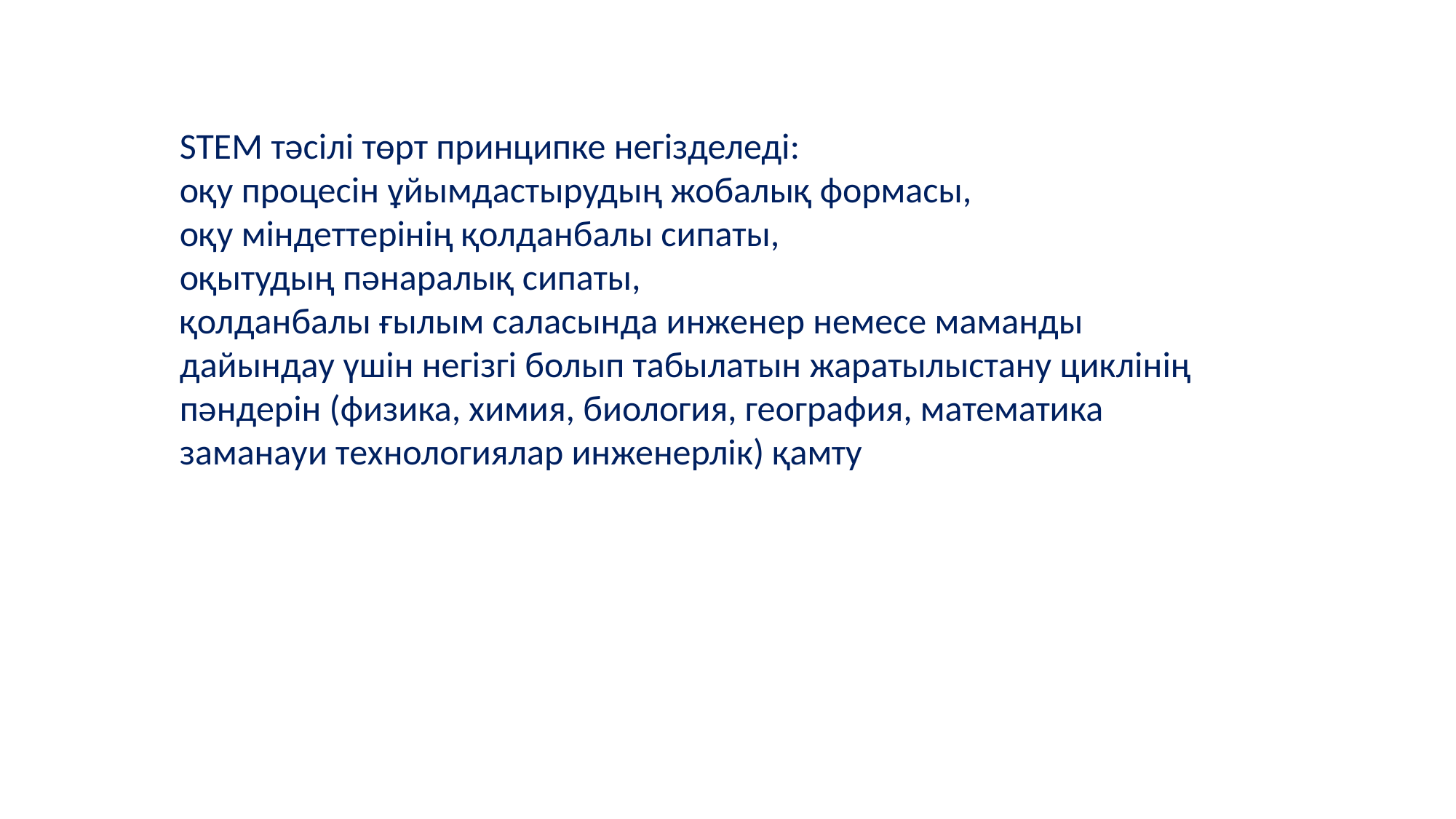

STEM тәсілі төрт принципке негізделеді:
оқу процесін ұйымдастырудың жобалық формасы,
оқу міндеттерінің қолданбалы сипаты,
оқытудың пәнаралық сипаты,
қолданбалы ғылым саласында инженер немесе маманды дайындау үшін негізгі болып табылатын жаратылыстану циклінің пәндерін (физика, химия, биология, география, математика заманауи технологиялар инженерлік) қамту